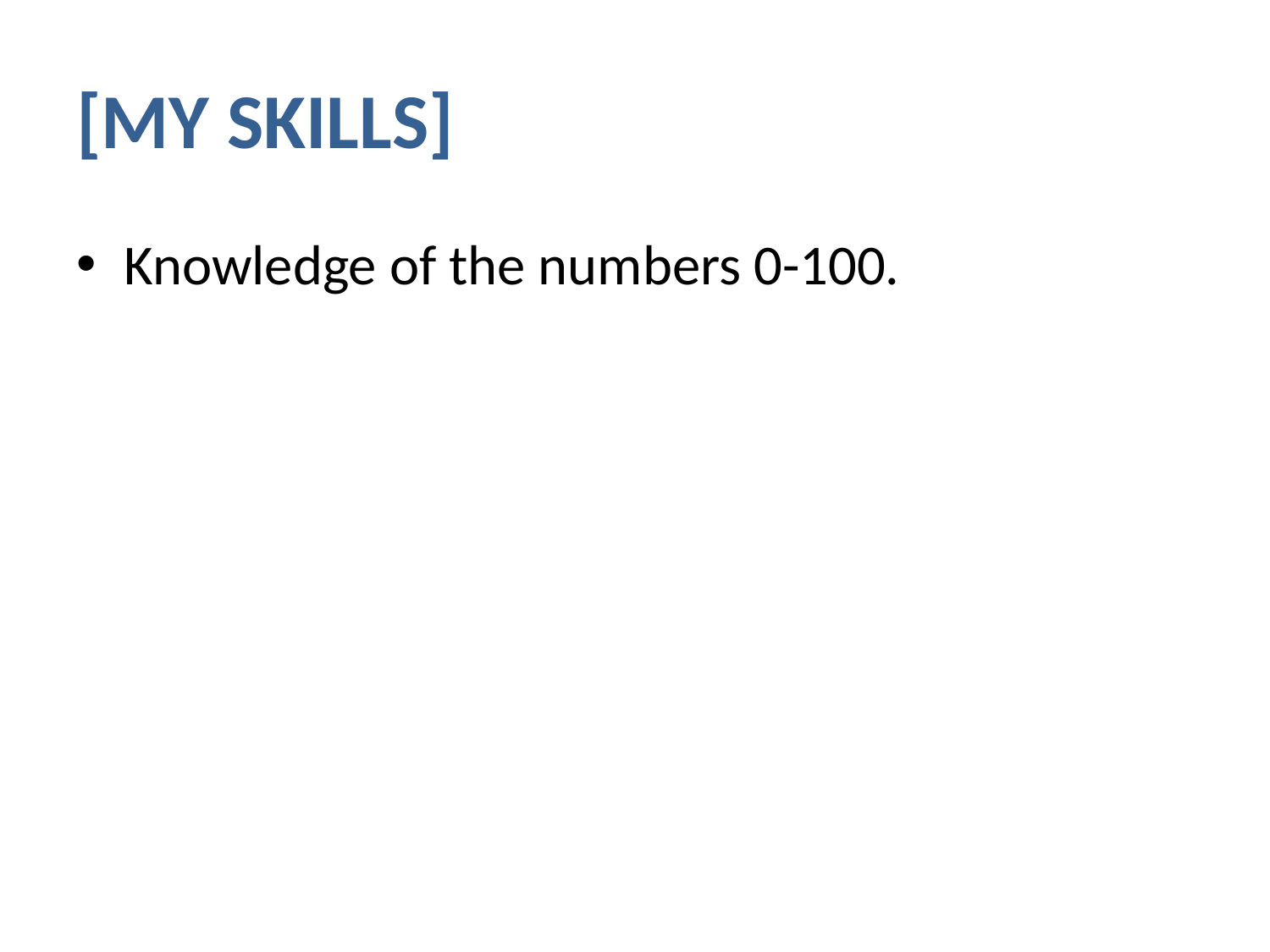

# [my skills]
Knowledge of the numbers 0-100.